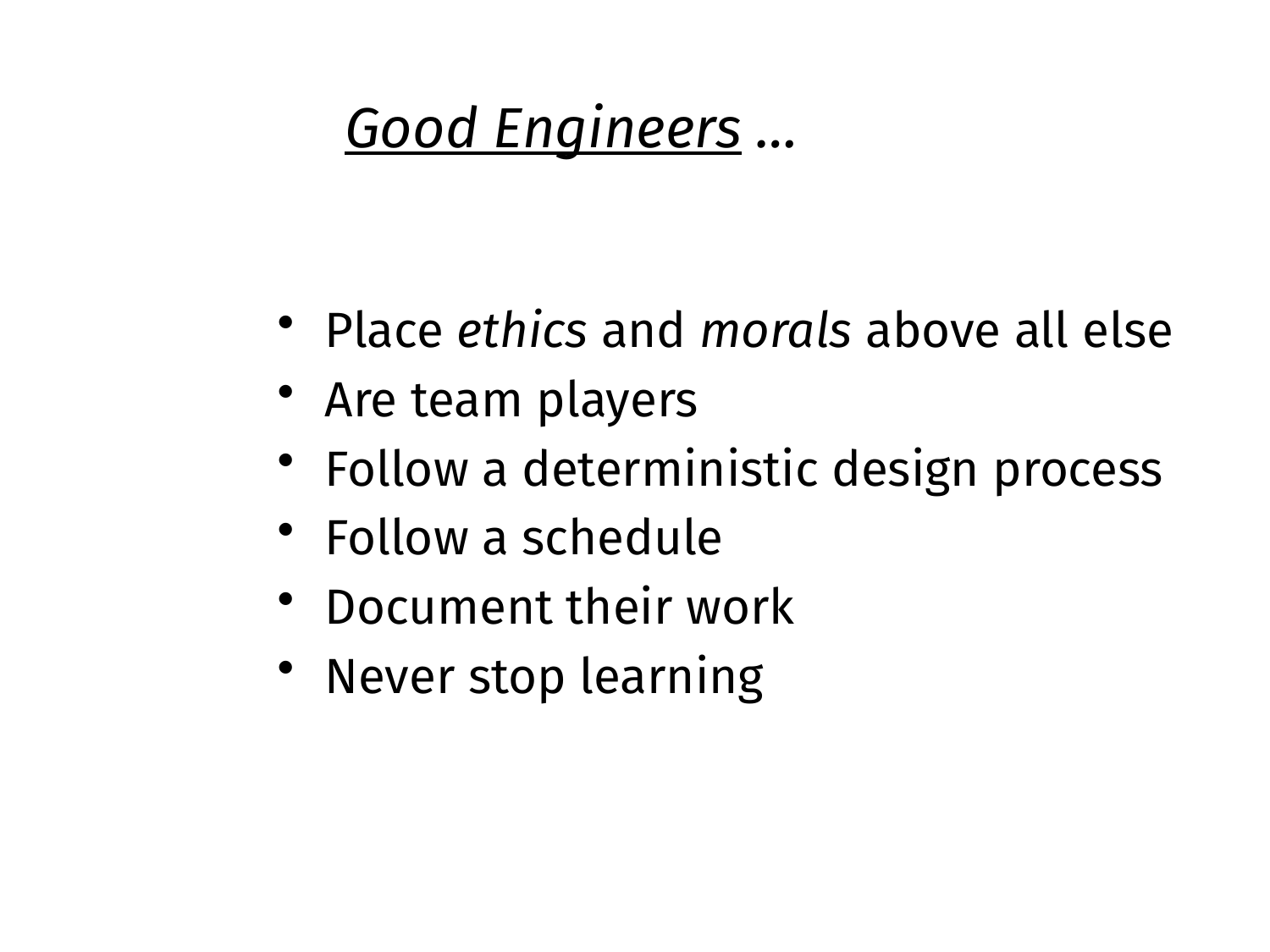

Good Engineers …
Place ethics and morals above all else
Are team players
Follow a deterministic design process
Follow a schedule
Document their work
Never stop learning